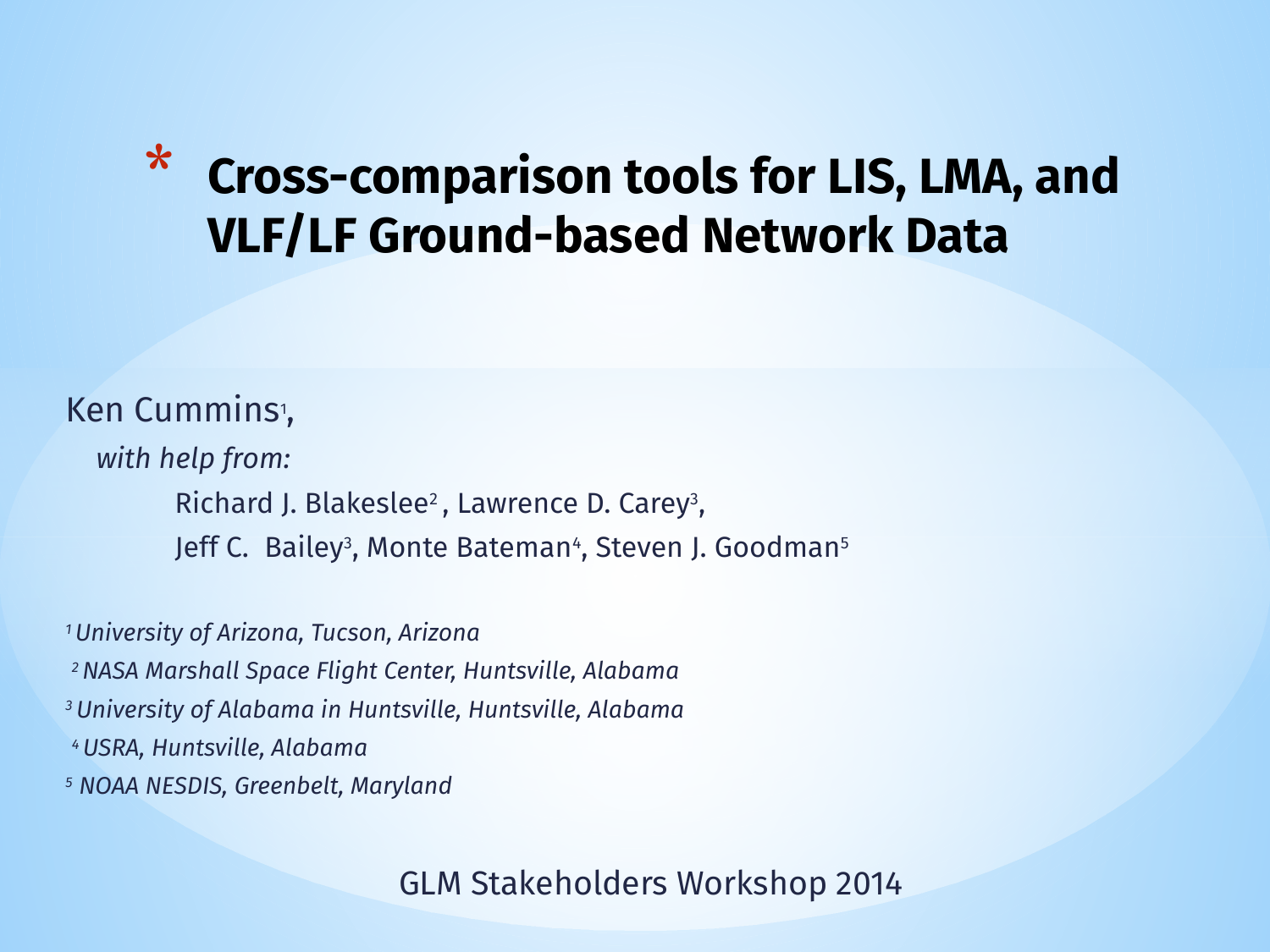

# Cross-comparison tools for LIS, LMA, and VLF/LF Ground-based Network Data
Ken Cummins1,
    with help from:
	Richard J. Blakeslee2 , Lawrence D. Carey3,
	Jeff C.  Bailey3, Monte Bateman4, Steven J. Goodman5

1 University of Arizona, Tucson, Arizona
 2 NASA Marshall Space Flight Center, Huntsville, Alabama
3 University of Alabama in Huntsville, Huntsville, Alabama
 4 USRA, Huntsville, Alabama
5 NOAA NESDIS, Greenbelt, Maryland

GLM Stakeholders Workshop 2014